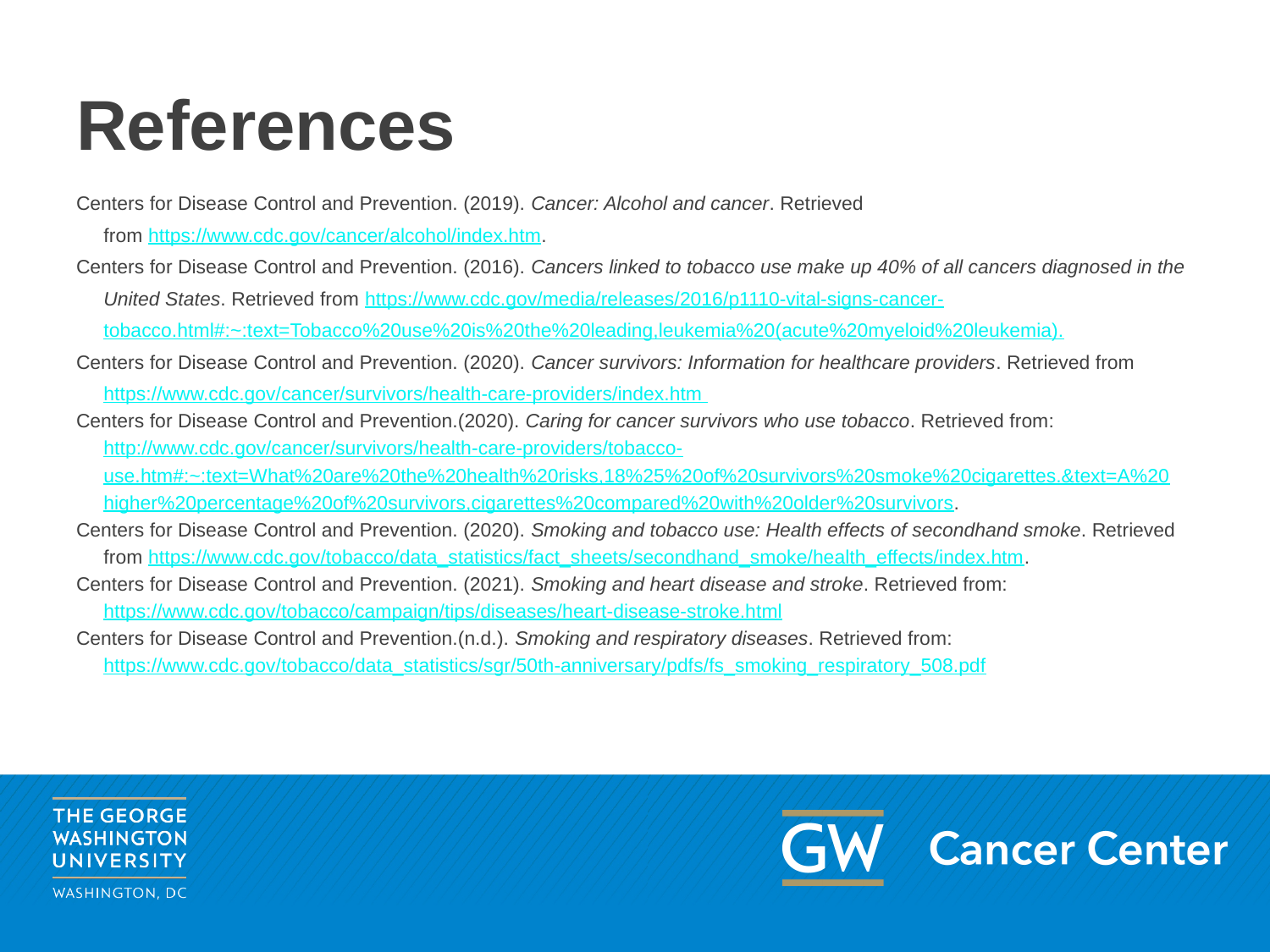

# References
Centers for Disease Control and Prevention. (2019). Cancer: Alcohol and cancer. Retrieved
     from https://www.cdc.gov/cancer/alcohol/index.htm.
Centers for Disease Control and Prevention. (2016). Cancers linked to tobacco use make up 40% of all cancers diagnosed in the
     United States. Retrieved from https://www.cdc.gov/media/releases/2016/p1110-vital-signs-cancer-
     tobacco.html#:~:text=Tobacco%20use%20is%20the%20leading,leukemia%20(acute%20myeloid%20leukemia).
Centers for Disease Control and Prevention. (2020). Cancer survivors: Information for healthcare providers. Retrieved from
     https://www.cdc.gov/cancer/survivors/health-care-providers/index.htm
Centers for Disease Control and Prevention.(2020). Caring for cancer survivors who use tobacco. Retrieved from:
     http://www.cdc.gov/cancer/survivors/health-care-providers/tobacco-
     use.htm#:~:text=What%20are%20the%20health%20risks,18%25%20of%20survivors%20smoke%20cigarettes.&text=A%20
     higher%20percentage%20of%20survivors,cigarettes%20compared%20with%20older%20survivors.
Centers for Disease Control and Prevention. (2020). Smoking and tobacco use: Health effects of secondhand smoke. Retrieved
     from https://www.cdc.gov/tobacco/data_statistics/fact_sheets/secondhand_smoke/health_effects/index.htm.
Centers for Disease Control and Prevention. (2021). Smoking and heart disease and stroke. Retrieved from:
     https://www.cdc.gov/tobacco/campaign/tips/diseases/heart-disease-stroke.html
Centers for Disease Control and Prevention.(n.d.). Smoking and respiratory diseases. Retrieved from:
     https://www.cdc.gov/tobacco/data_statistics/sgr/50th-anniversary/pdfs/fs_smoking_respiratory_508.pdf